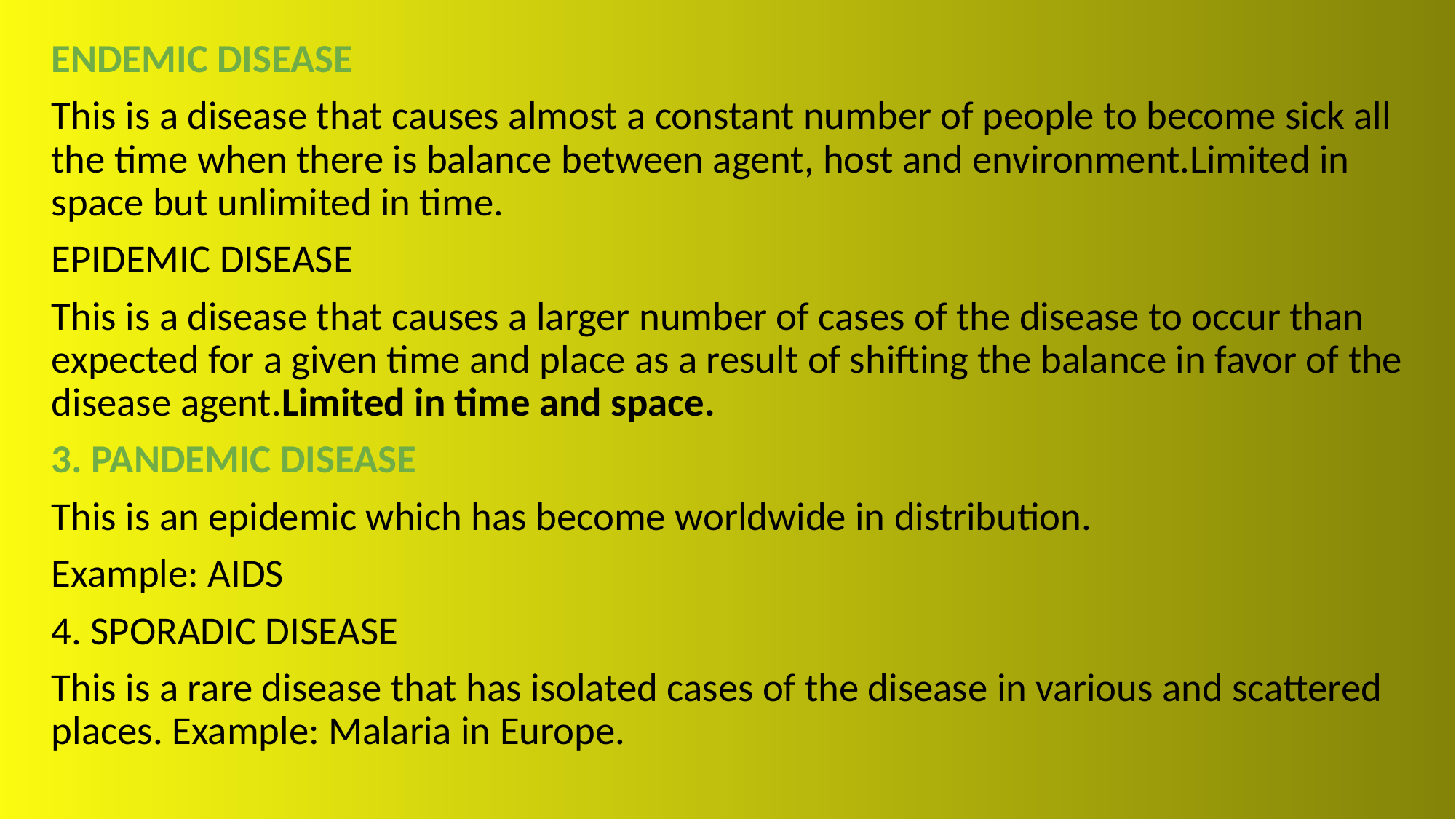

ENDEMIC DISEASE
This is a disease that causes almost a constant number of people to become sick all the time when there is balance between agent, host and environment.Limited in space but unlimited in time.
EPIDEMIC DISEASE
This is a disease that causes a larger number of cases of the disease to occur than expected for a given time and place as a result of shifting the balance in favor of the disease agent.Limited in time and space.
3. PANDEMIC DISEASE
This is an epidemic which has become worldwide in distribution.
Example: AIDS
4. SPORADIC DISEASE
This is a rare disease that has isolated cases of the disease in various and scattered places. Example: Malaria in Europe.